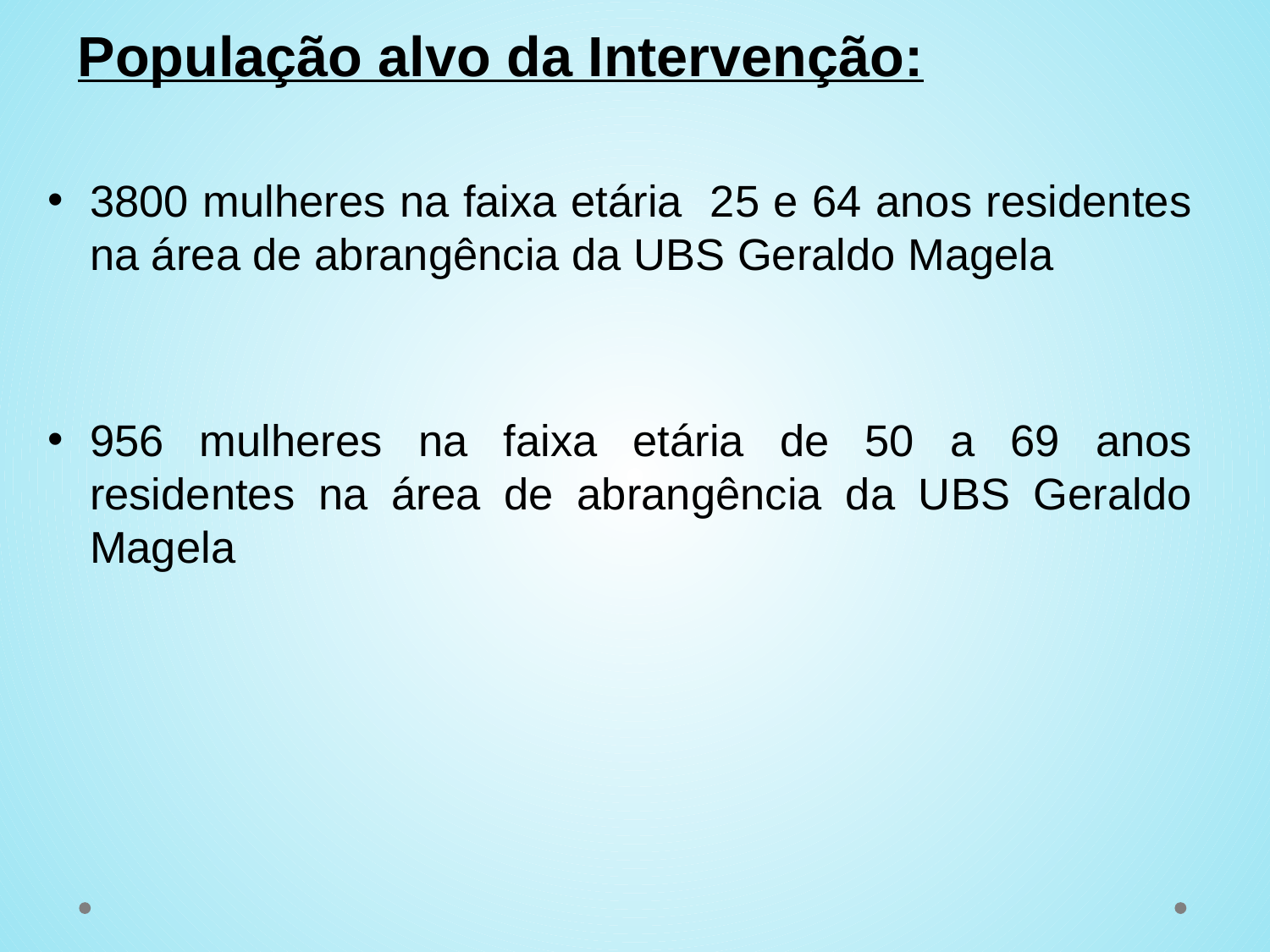

# População alvo da Intervenção:
3800 mulheres na faixa etária  25 e 64 anos residentes na área de abrangência da UBS Geraldo Magela

956 mulheres na faixa etária de 50 a 69 anos residentes na área de abrangência da UBS Geraldo Magela